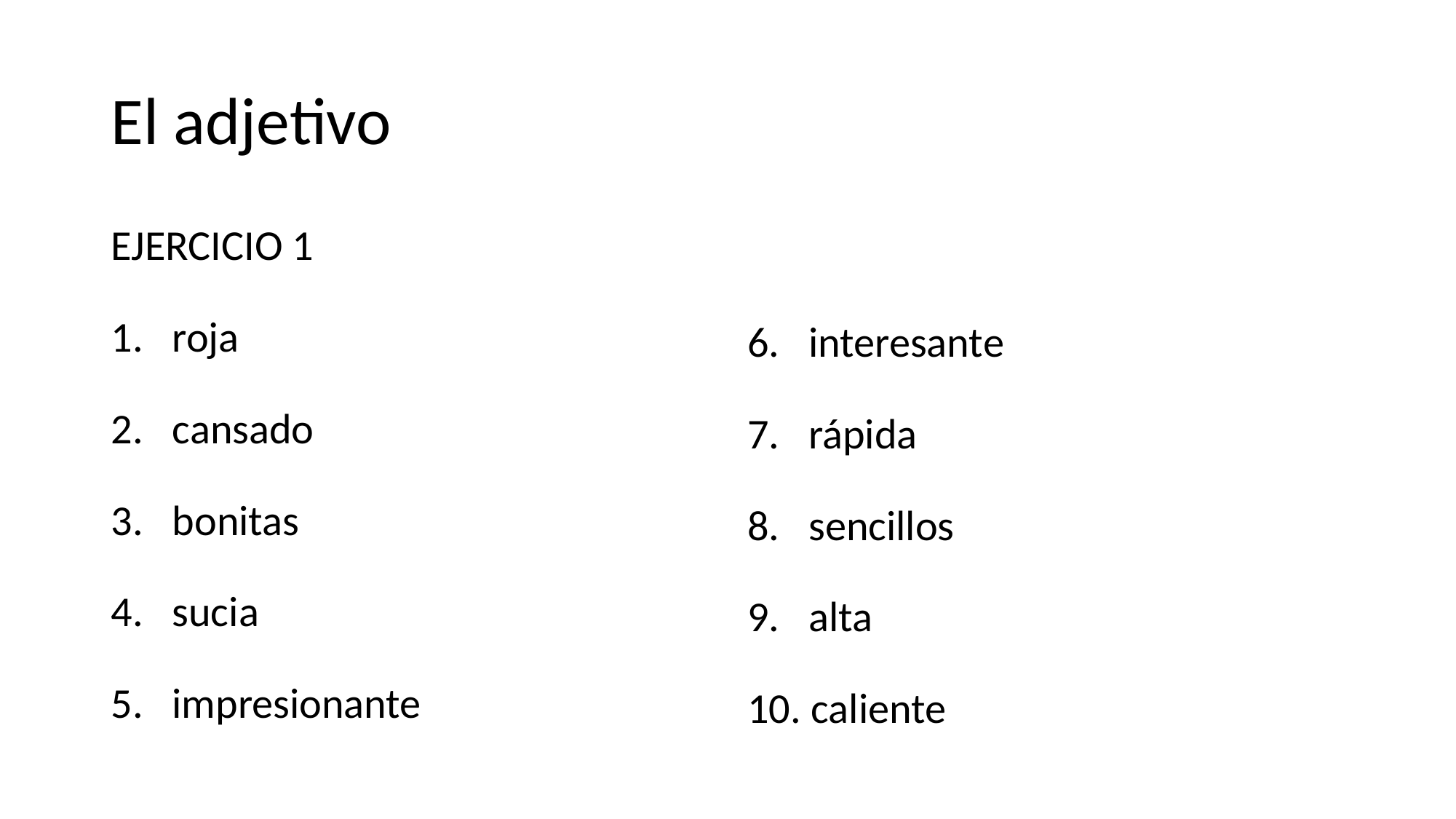

# El adjetivo
EJERCICIO 1
roja
cansado
bonitas
sucia
impresionante

6.   interesante
7.   rápida
8.   sencillos
9.   alta
10. caliente